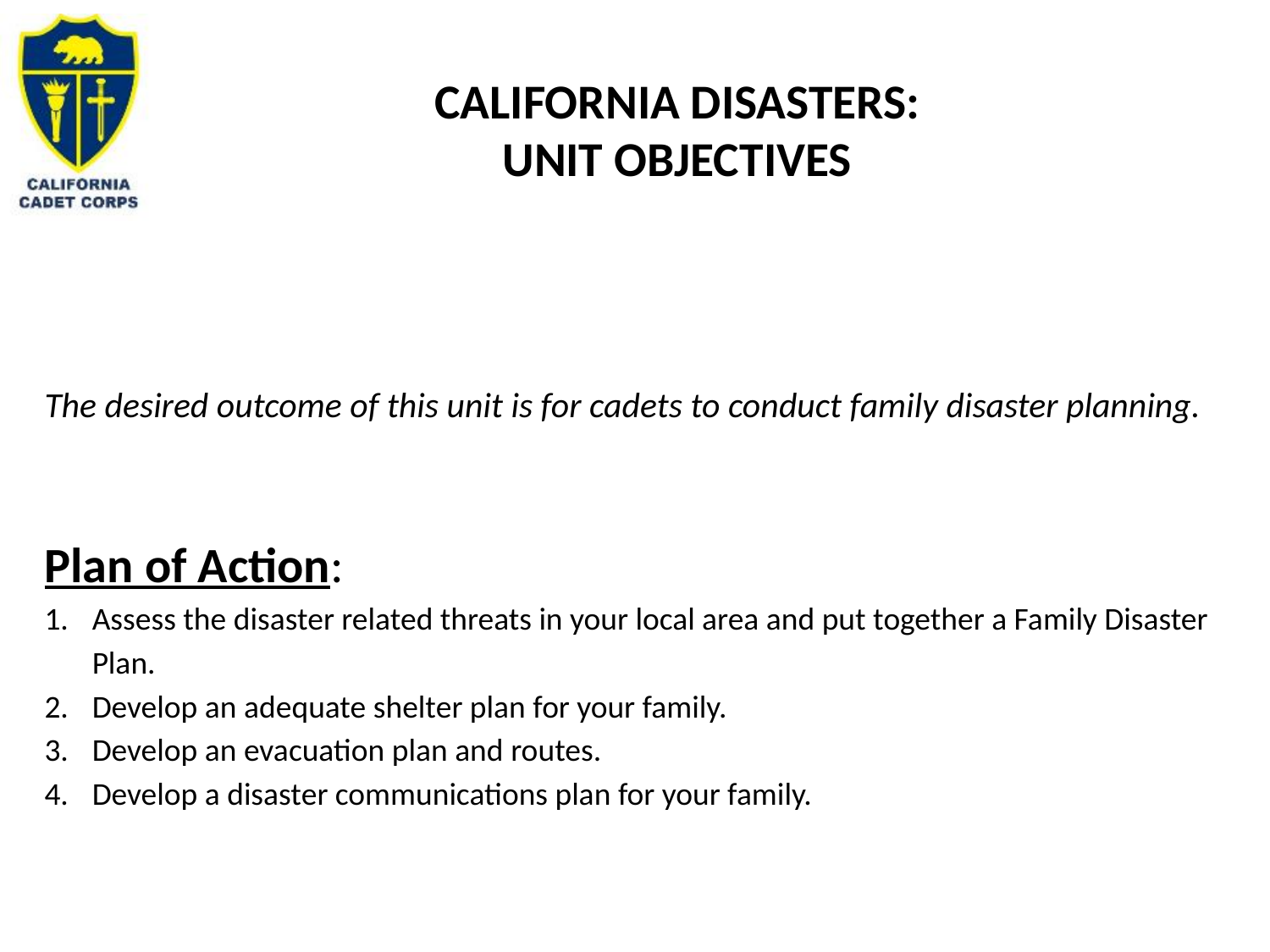

# California Disasters: Unit Objectives
The desired outcome of this unit is for cadets to conduct family disaster planning.

Plan of Action:
Assess the disaster related threats in your local area and put together a Family Disaster Plan.
Develop an adequate shelter plan for your family.
Develop an evacuation plan and routes.
Develop a disaster communications plan for your family.